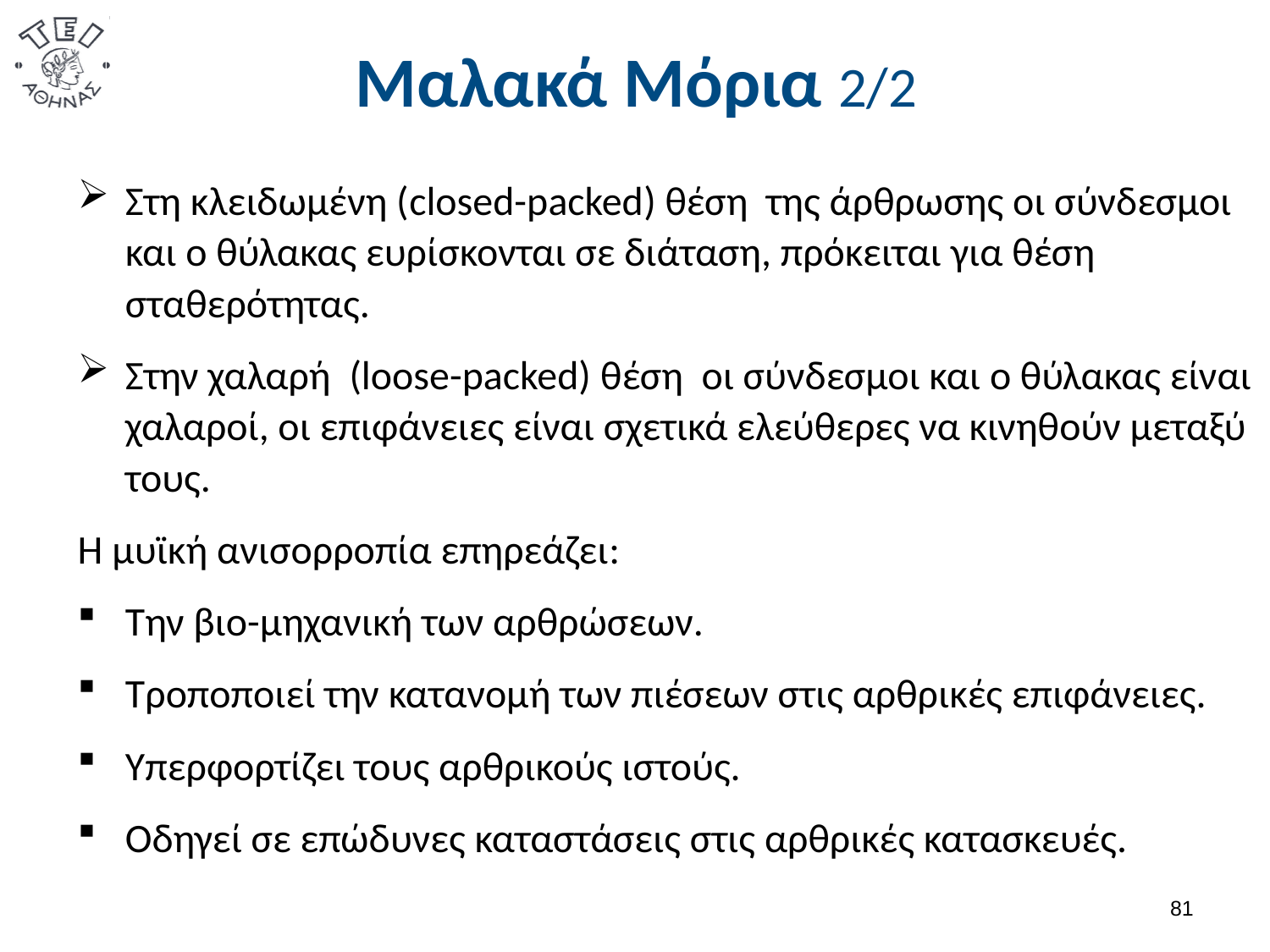

# Μαλακά Μόρια 2/2
Στη κλειδωμένη (closed-packed) θέση  της άρθρωσης οι σύνδεσμοι και ο θύλακας ευρίσκονται σε διάταση, πρόκειται για θέση σταθερότητας.
Στην χαλαρή  (loose-packed) θέση  οι σύνδεσμοι και ο θύλακας είναι χαλαροί, οι επιφάνειες είναι σχετικά ελεύθερες να κινηθούν μεταξύ τους.
Η μυϊκή ανισορροπία επηρεάζει:
Την βιο-μηχανική των αρθρώσεων.
Τροποποιεί την κατανομή των πιέσεων στις αρθρικές επιφάνειες.
Υπερφορτίζει τους αρθρικούς ιστούς.
Οδηγεί σε επώδυνες καταστάσεις στις αρθρικές κατασκευές.
81